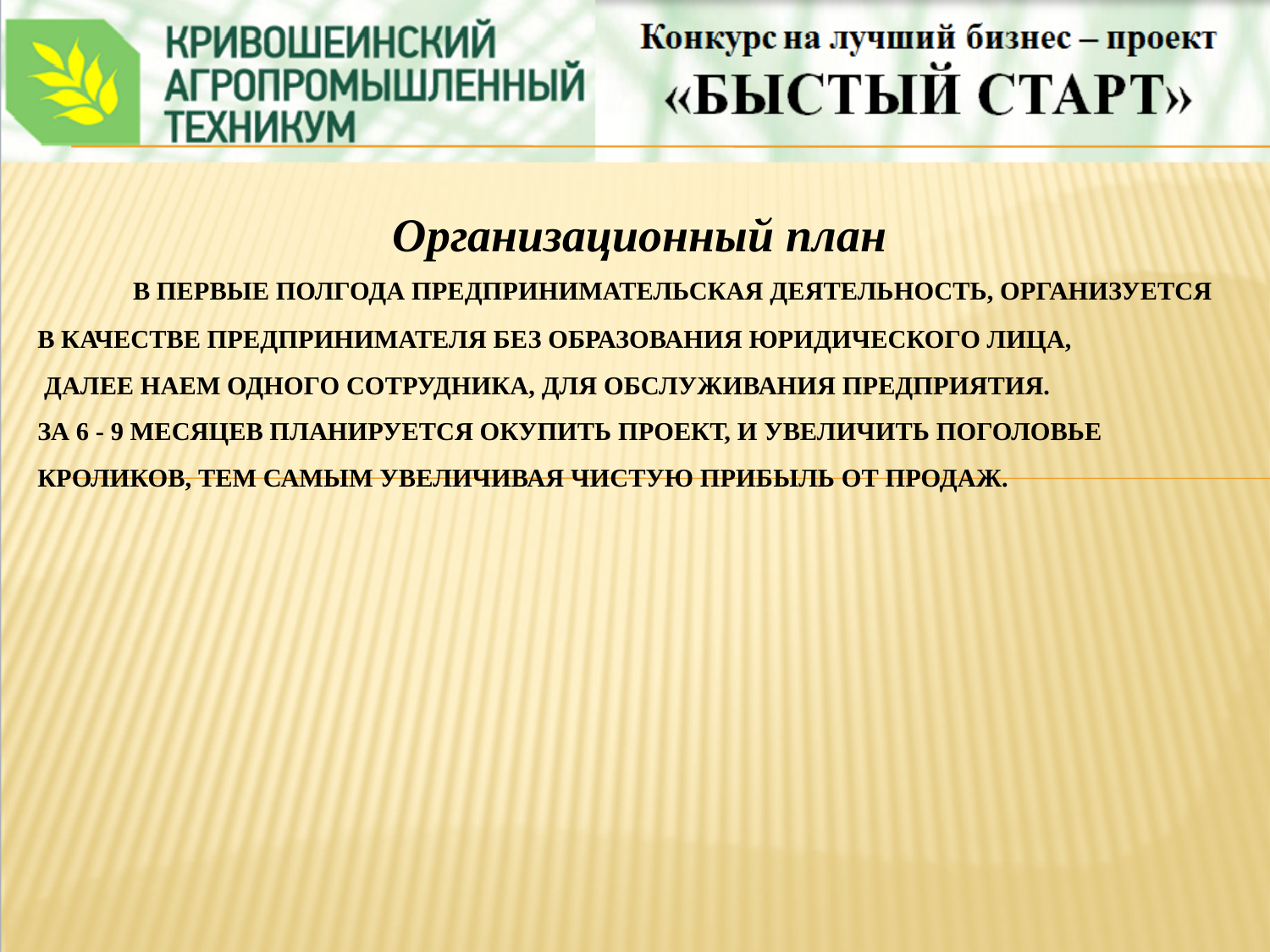

Организационный план

# В первые полгода предпринимательская деятельность, организуется в качестве предпринимателя без образования юридического лица, далее наем одного сотрудника, для обслуживания предприятия. За 6 - 9 месяцев планируется окупить проект, и увеличить поголовье кроликов, тем самым увеличивая чистую прибыль от продаж.